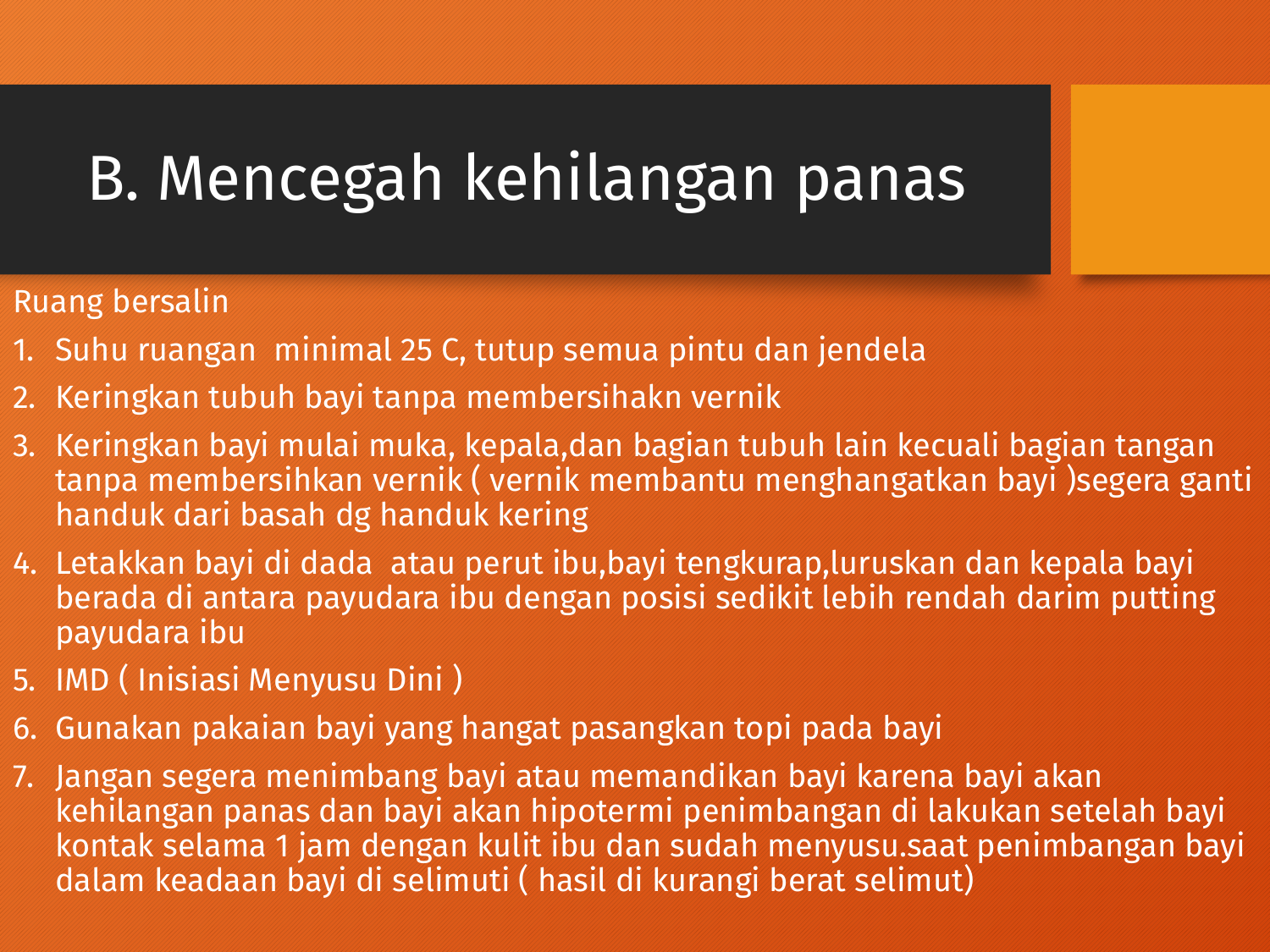

# B. Mencegah kehilangan panas
Ruang bersalin
Suhu ruangan  minimal 25 C, tutup semua pintu dan jendela
Keringkan tubuh bayi tanpa membersihakn vernik
Keringkan bayi mulai muka, kepala,dan bagian tubuh lain kecuali bagian tangan tanpa membersihkan vernik ( vernik membantu menghangatkan bayi )segera ganti handuk dari basah dg handuk kering
Letakkan bayi di dada  atau perut ibu,bayi tengkurap,luruskan dan kepala bayi berada di antara payudara ibu dengan posisi sedikit lebih rendah darim putting payudara ibu
IMD ( Inisiasi Menyusu Dini )
Gunakan pakaian bayi yang hangat pasangkan topi pada bayi
Jangan segera menimbang bayi atau memandikan bayi karena bayi akan kehilangan panas dan bayi akan hipotermi penimbangan di lakukan setelah bayi kontak selama 1 jam dengan kulit ibu dan sudah menyusu.saat penimbangan bayi dalam keadaan bayi di selimuti ( hasil di kurangi berat selimut)